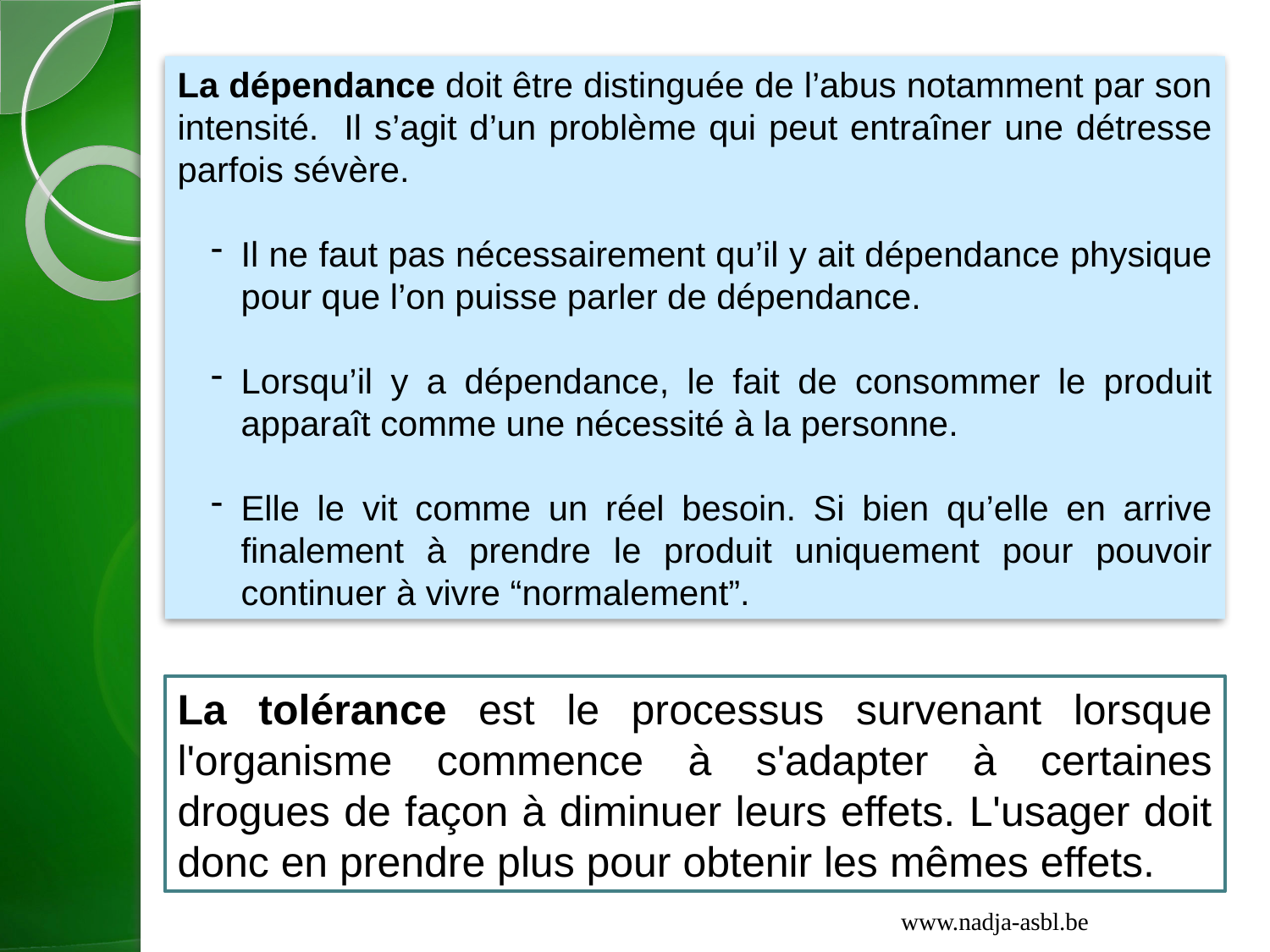

La dépendance doit être distinguée de l’abus notamment par son intensité.  Il s’agit d’un problème qui peut entraîner une détresse parfois sévère.

Il ne faut pas nécessairement qu’il y ait dépendance physique pour que l’on puisse parler de dépendance.

Lorsqu’il y a dépendance, le fait de consommer le produit apparaît comme une nécessité à la personne.

Elle le vit comme un réel besoin. Si bien qu’elle en arrive finalement à prendre le produit uniquement pour pouvoir continuer à vivre “normalement”.
La tolérance est le processus survenant lorsque l'organisme commence à s'adapter à certaines drogues de façon à diminuer leurs effets. L'usager doit donc en prendre plus pour obtenir les mêmes effets.
www.nadja-asbl.be